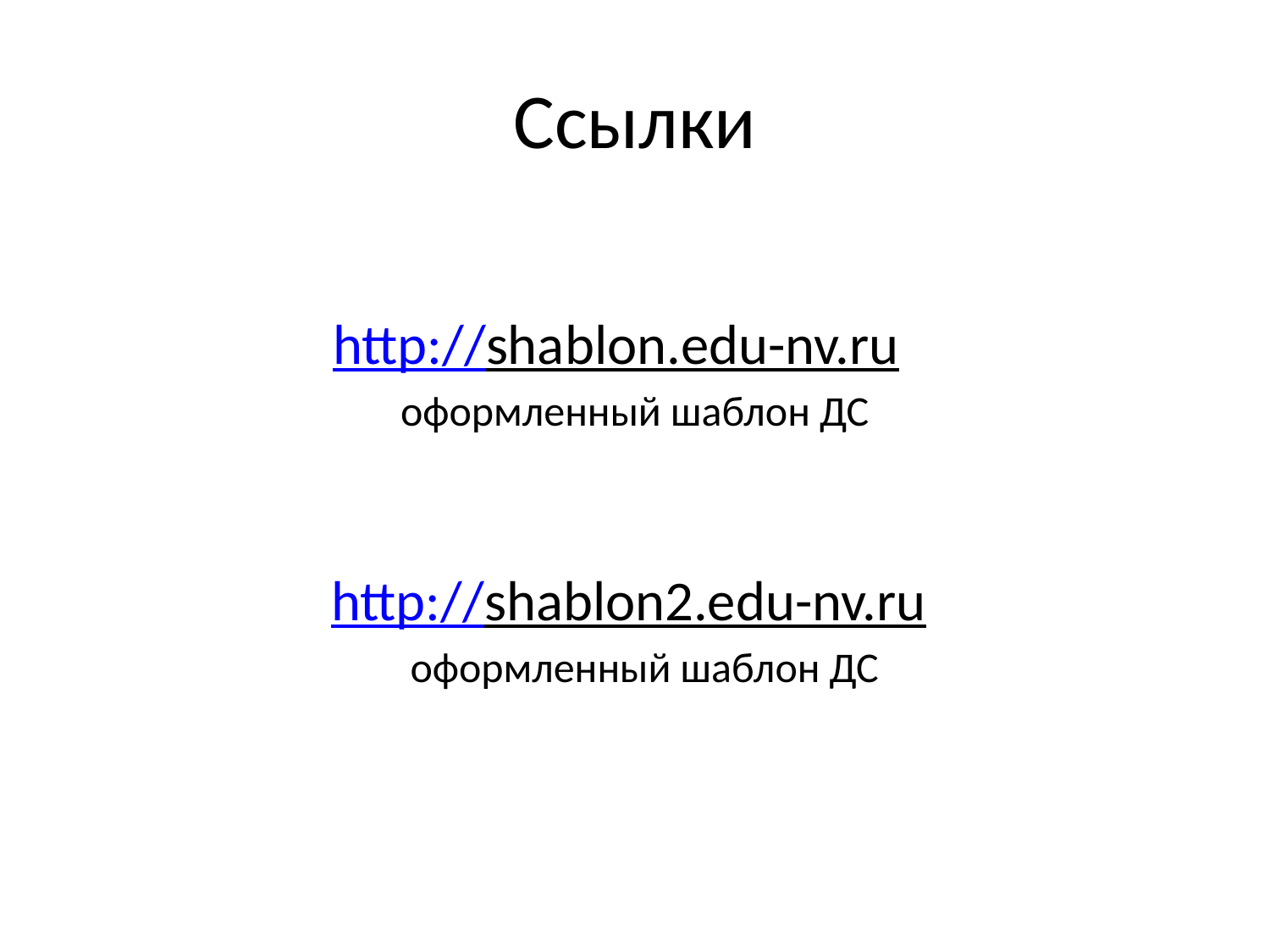

# Ссылки

http://shablon.edu-nv.ru
оформленный шаблон ДС

http://shablon2.edu-nv.ru
  оформленный шаблон ДС